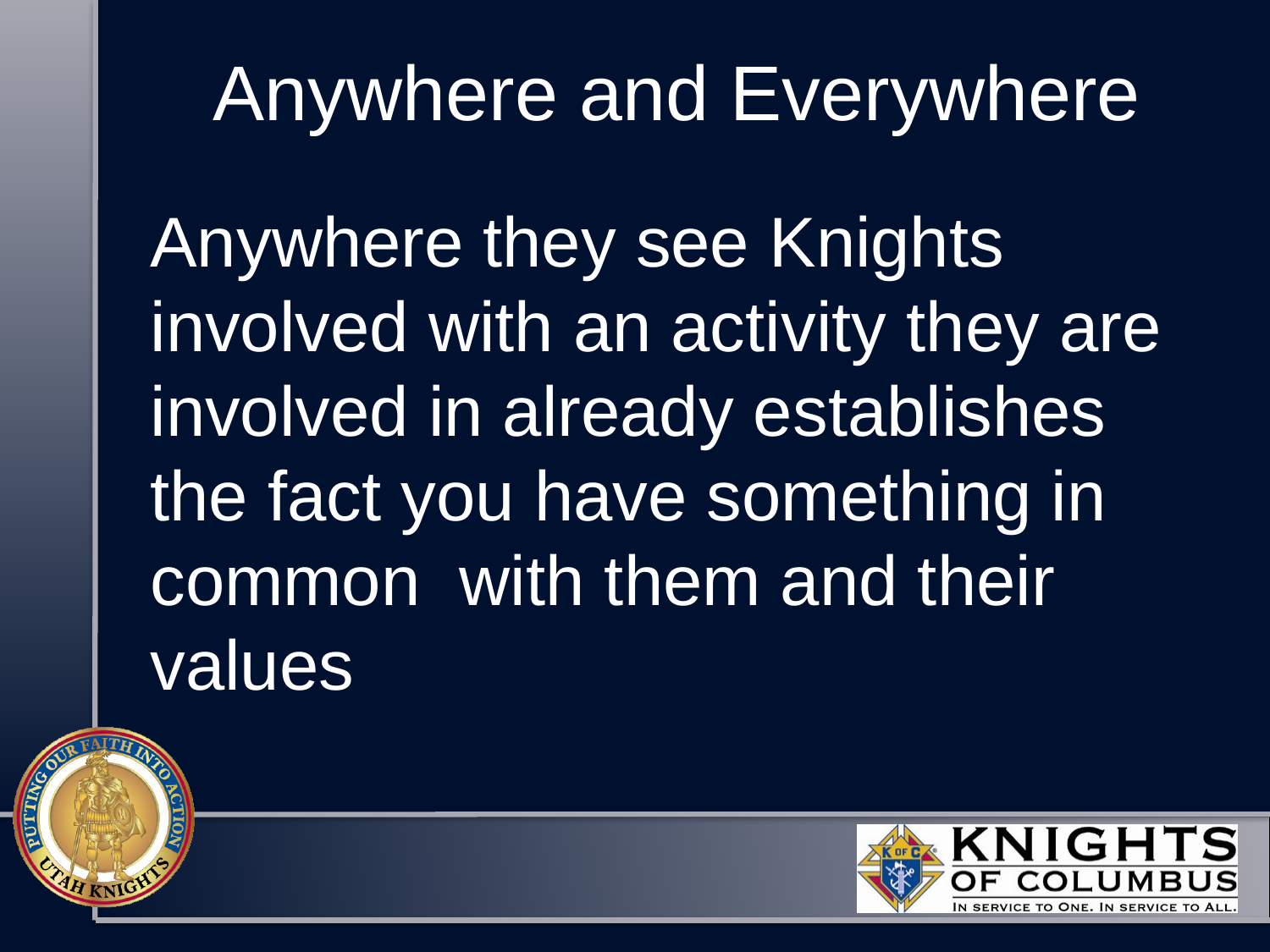

# Anywhere and Everywhere
Anywhere they see Knights involved with an activity they are involved in already establishes the fact you have something in common  with them and their values